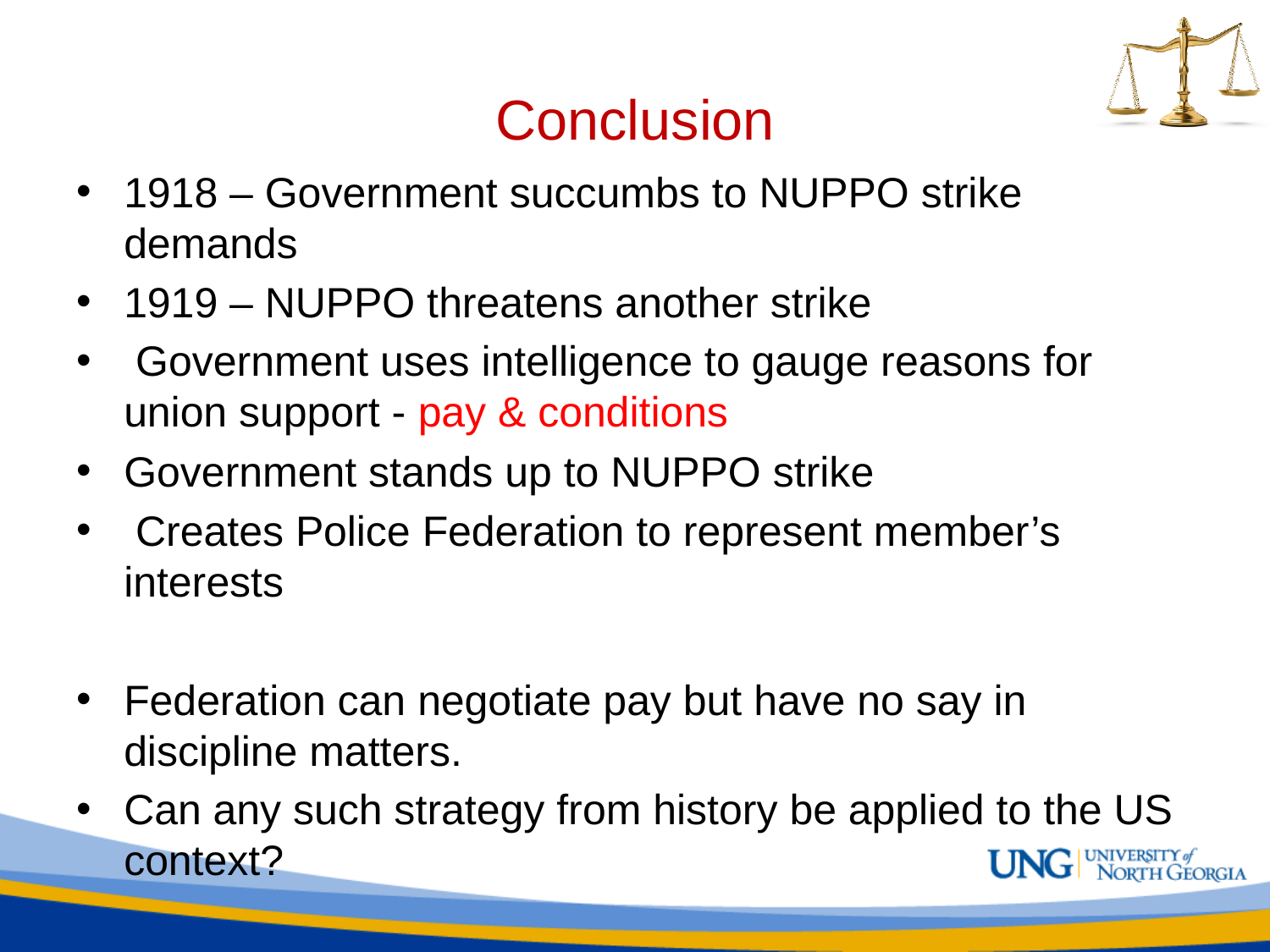

# Conclusion
1918 – Government succumbs to NUPPO strike demands
1919 – NUPPO threatens another strike
 Government uses intelligence to gauge reasons for union support - pay & conditions
Government stands up to NUPPO strike
 Creates Police Federation to represent member’s interests

Federation can negotiate pay but have no say in discipline matters.
Can any such strategy from history be applied to the US context?